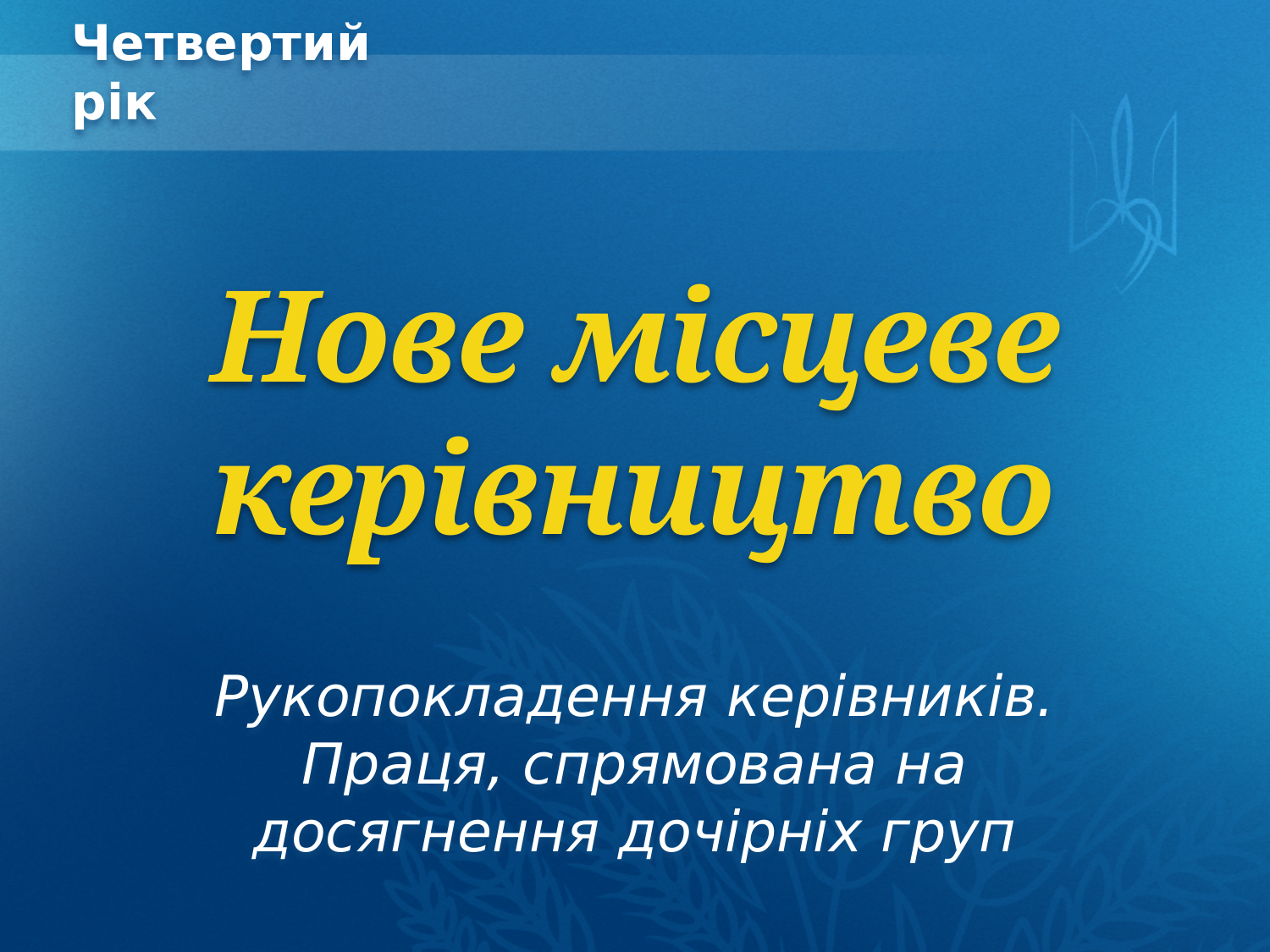

Четвертий рік
Нове місцеве керівництво
Рукопокладення керівників. Праця, спрямована на досягнення дочірніх груп